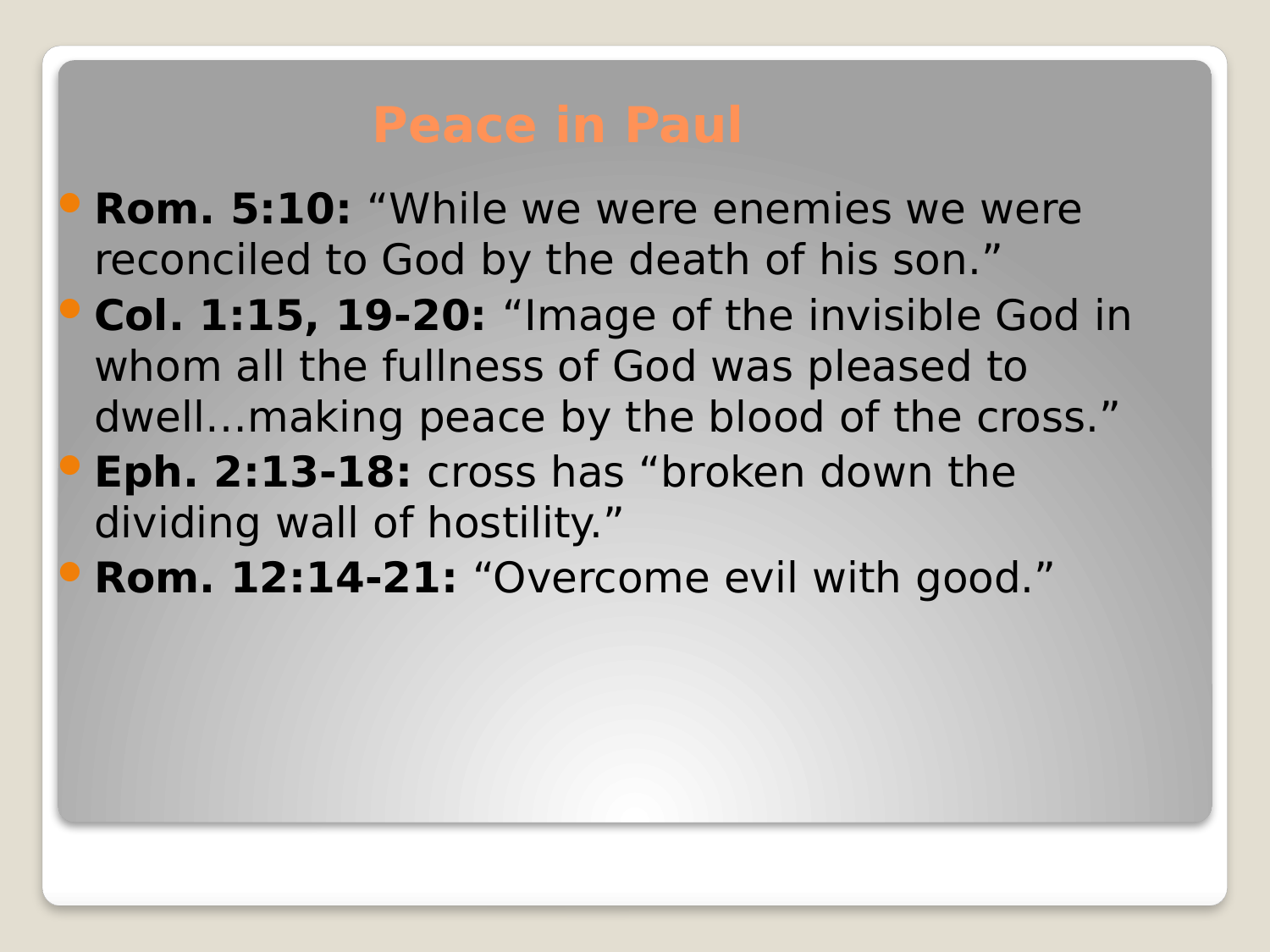

# Peace in Paul
Rom. 5:10: “While we were enemies we were reconciled to God by the death of his son.”
Col. 1:15, 19-20: “Image of the invisible God in whom all the fullness of God was pleased to dwell…making peace by the blood of the cross.”
Eph. 2:13-18: cross has “broken down the dividing wall of hostility.”
Rom. 12:14-21: “Overcome evil with good.”